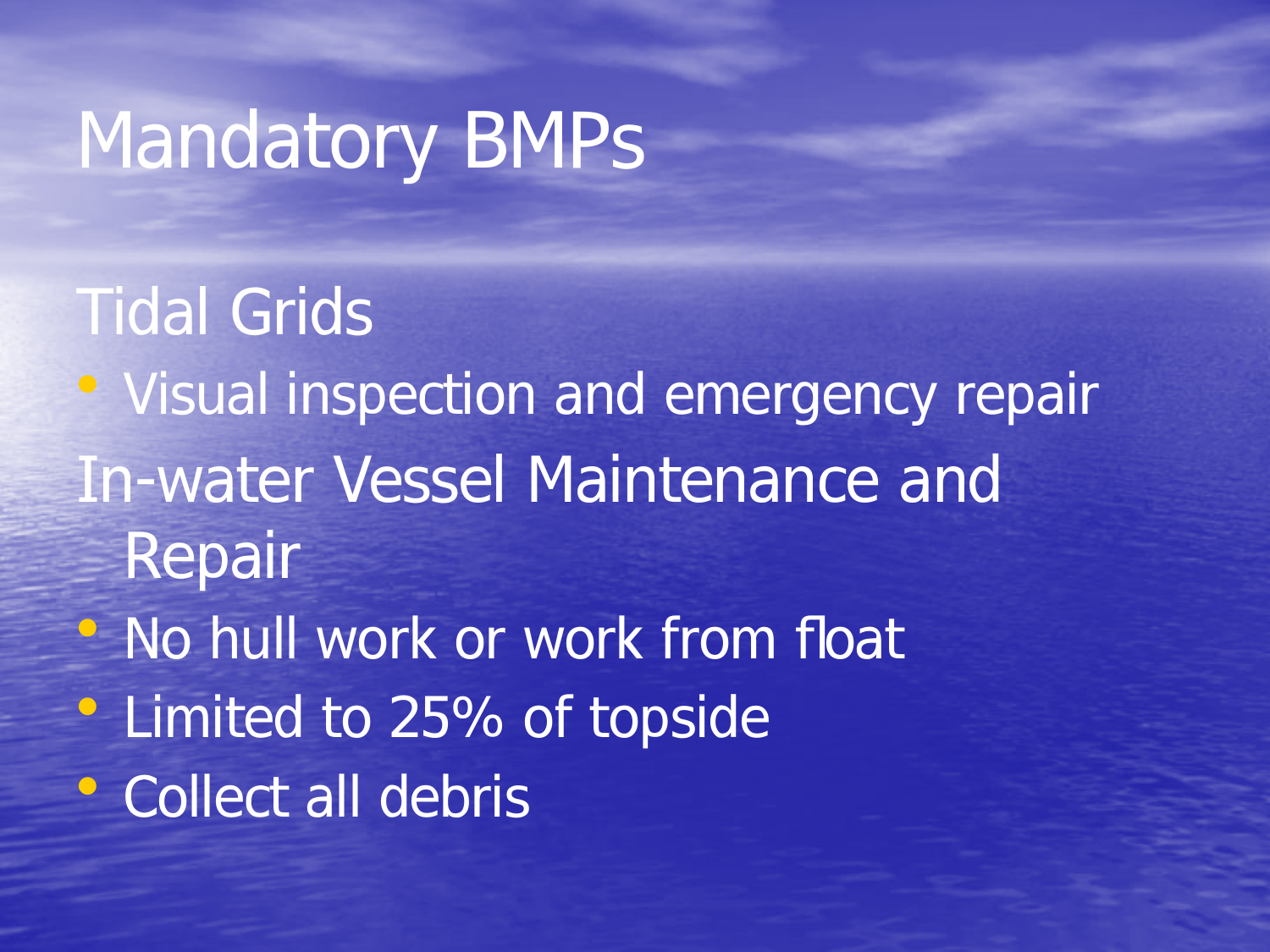

# Mandatory BMPs
Tidal Grids
Visual inspection and emergency repair
In-water Vessel Maintenance and Repair
No hull work or work from float
Limited to 25% of topside
Collect all debris